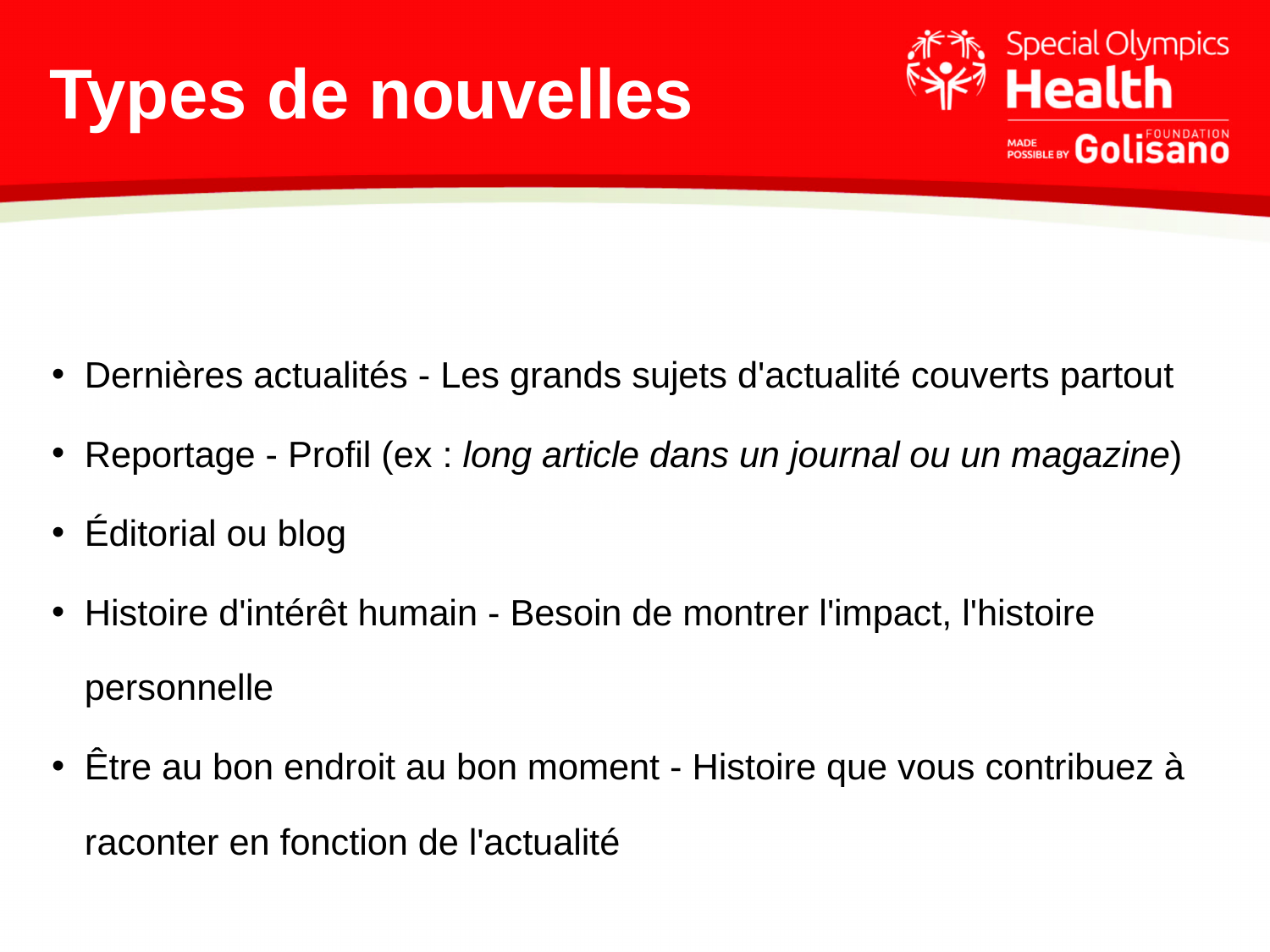

# Types de nouvelles
Dernières actualités - Les grands sujets d'actualité couverts partout
Reportage - Profil (ex : long article dans un journal ou un magazine)
Éditorial ou blog
Histoire d'intérêt humain - Besoin de montrer l'impact, l'histoire personnelle
Être au bon endroit au bon moment - Histoire que vous contribuez à raconter en fonction de l'actualité

Les journalistes couvrent plus d'un domaine
Il ne s'agit pas seulement de publier un article, mais aussi de tweeter toute la journée, de rédiger un blog, de prendre des vidéos...
Nous vivons dans un environnement d'information 24 heures sur 24
La concurrence est féroce pour le contenu